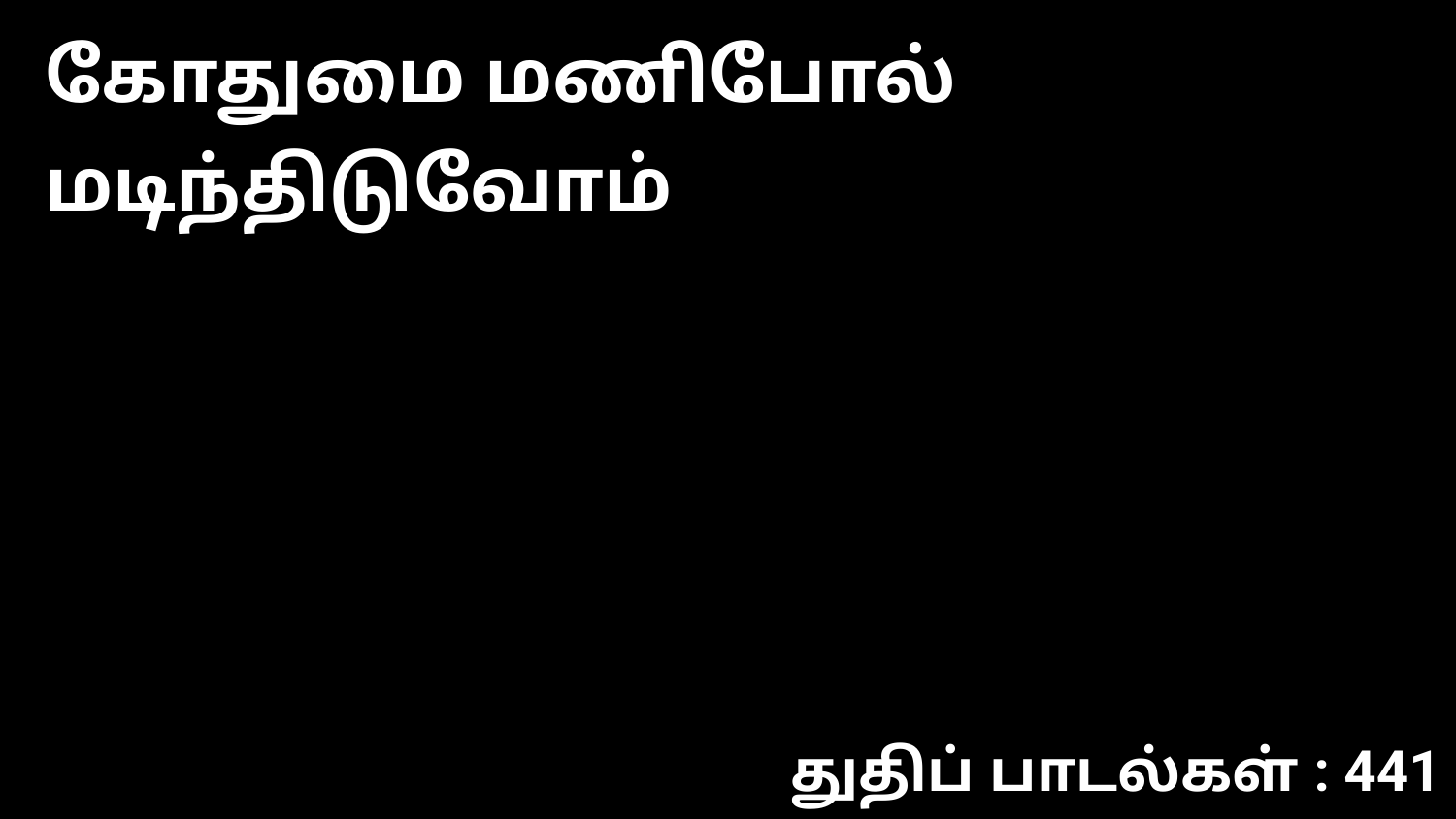

கோதுமை மணிபோல் மடிந்திடுவோம்
துதிப் பாடல்கள் : 441